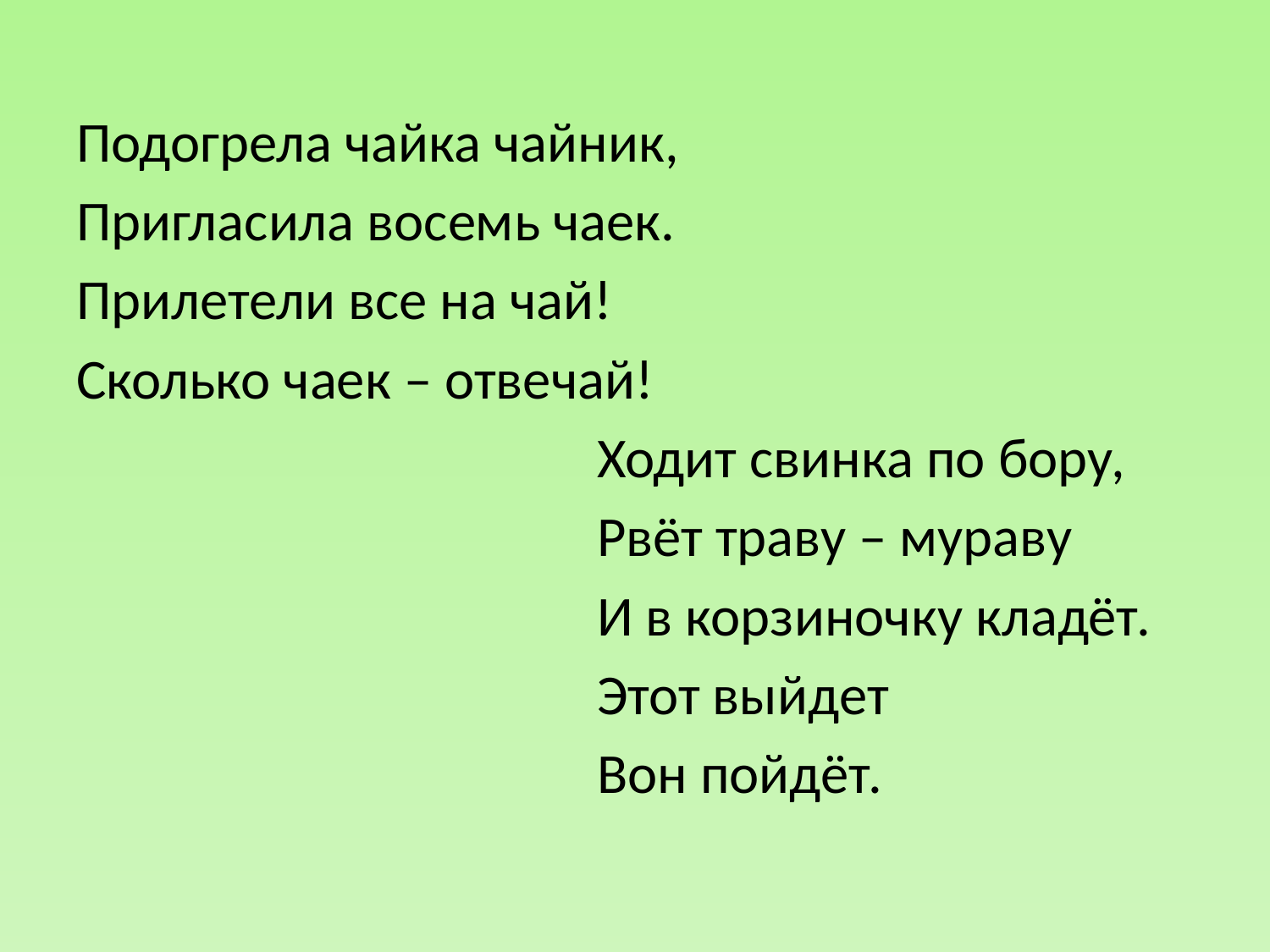

#
Подогрела чайка чайник,
Пригласила восемь чаек.
Прилетели все на чай!
Сколько чаек – отвечай!
                                         Ходит свинка по бору,
                                         Рвёт траву – мураву
                                         И в корзиночку кладёт.
                                         Этот выйдет
                                         Вон пойдёт.